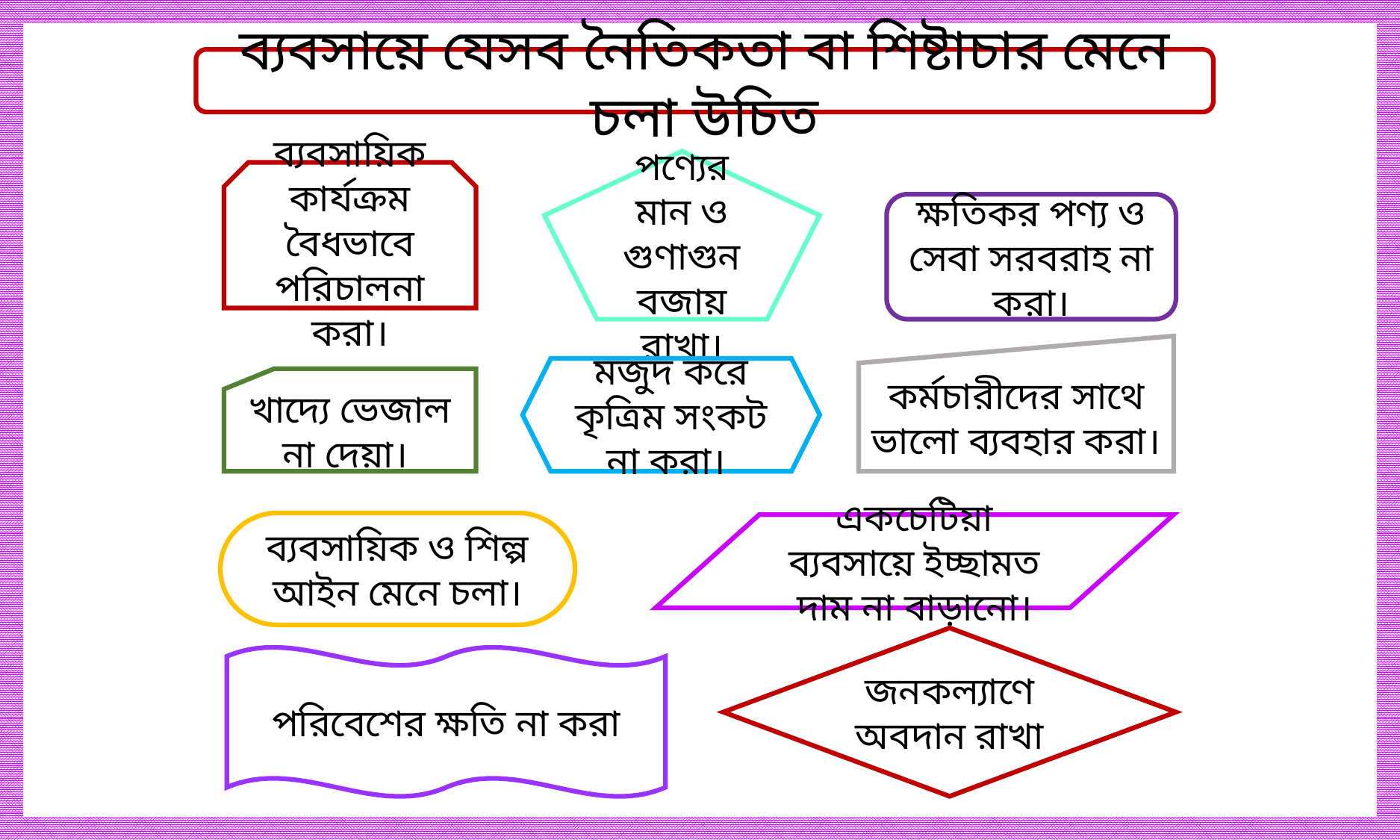

ব্যবসায়ে যেসব নৈতিকতা বা শিষ্টাচার মেনে চলা উচিত
পণ্যের মান ও গুণাগুন বজায় রাখা।
ব্যবসায়িক কার্যক্রম বৈধভাবে পরিচালনা করা।
ক্ষতিকর পণ্য ও সেবা সরবরাহ না করা।
কর্মচারীদের সাথে ভালো ব্যবহার করা।
মজুদ করে কৃত্রিম সংকট না করা।
খাদ্যে ভেজাল না দেয়া।
ব্যবসায়িক ও শিল্প আইন মেনে চলা।
একচেটিয়া ব্যবসায়ে ইচ্ছামত দাম না বাড়ানো।
জনকল্যাণে অবদান রাখা
পরিবেশের ক্ষতি না করা